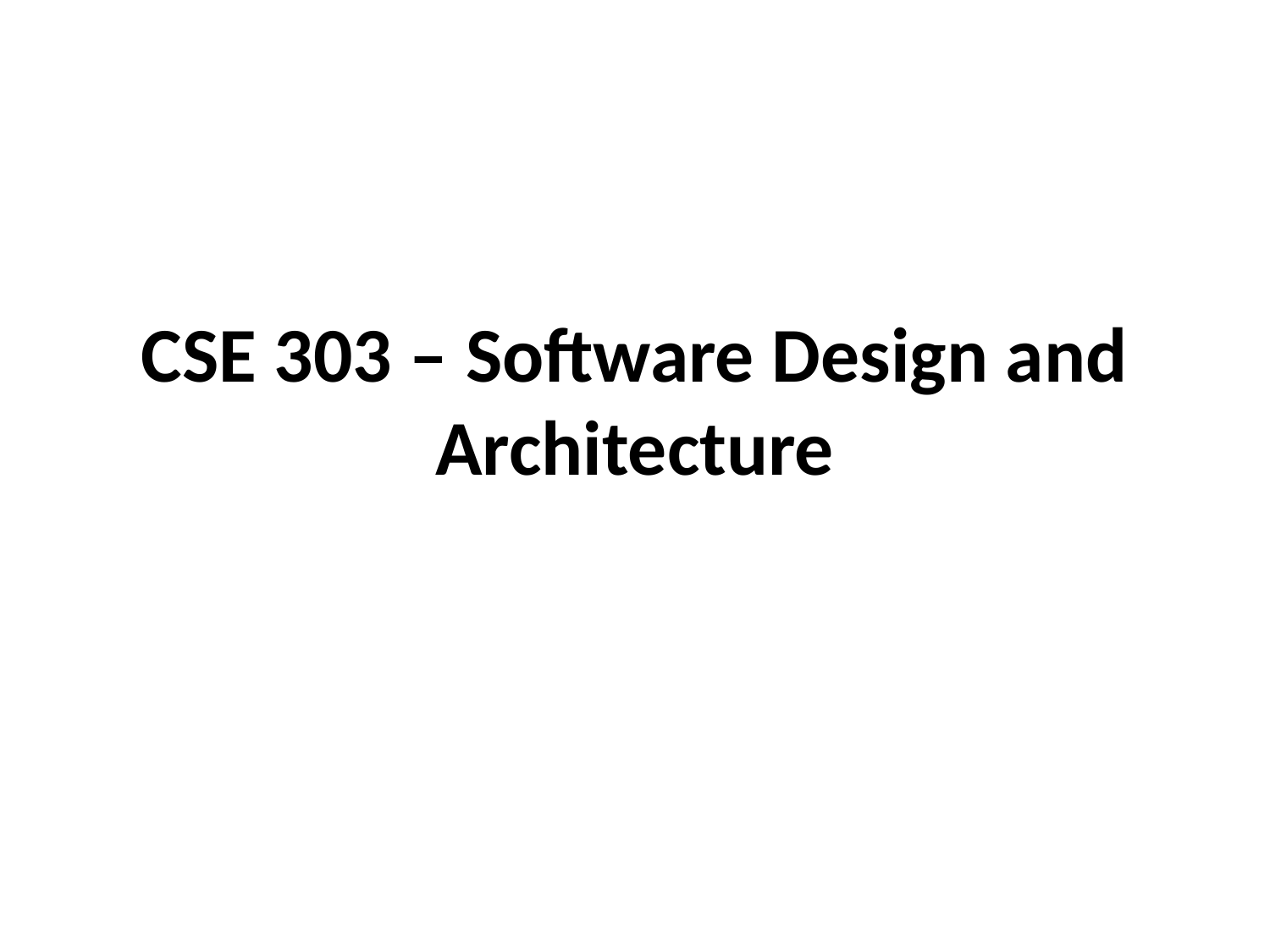

# CSE 303 – Software Design and Architecture